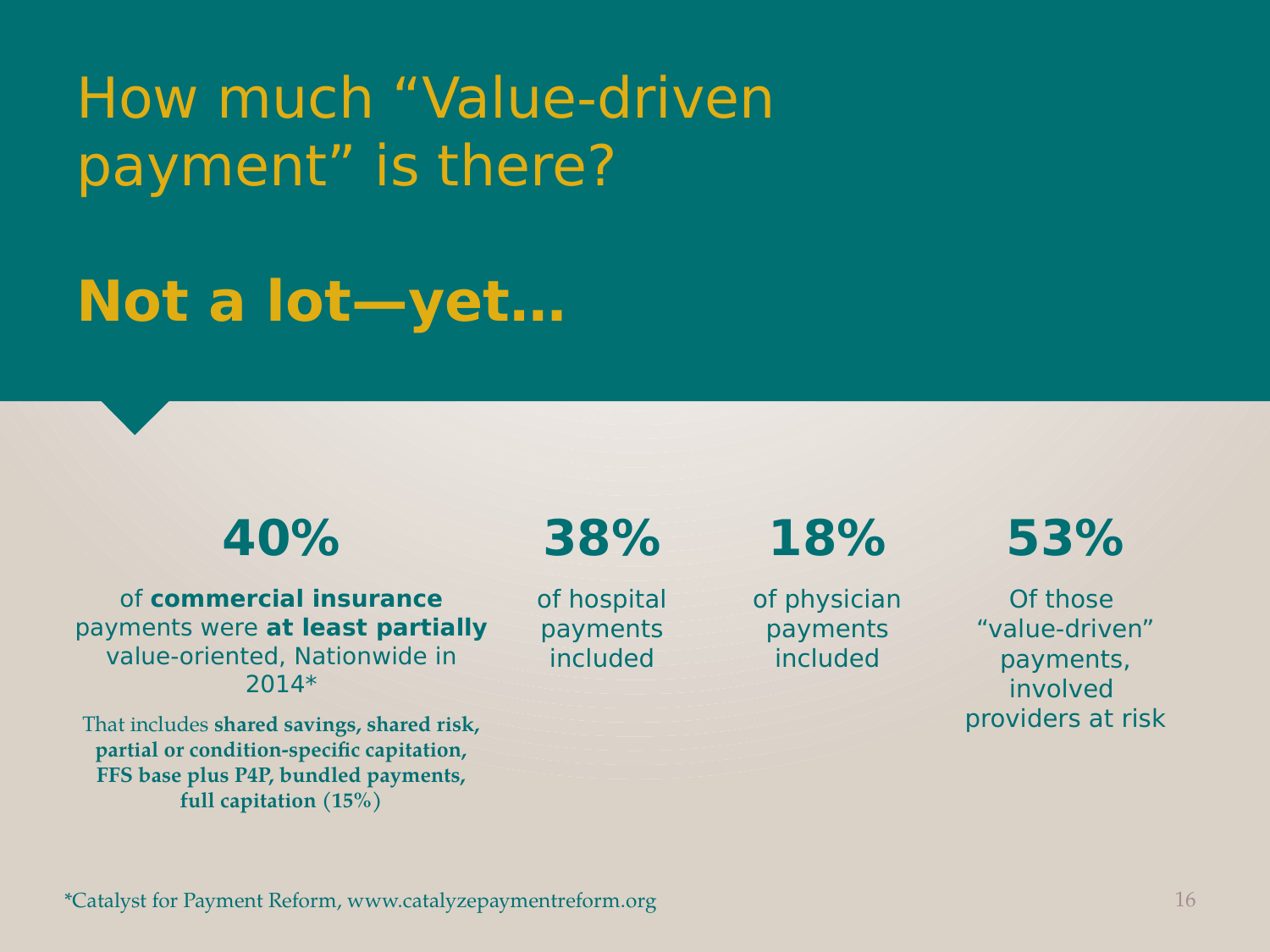

# How much “Value-driven payment” is there? Not a lot—yet…
40%
38%
18%
53%
Of those
“value-driven” payments, involved
providers at risk
of hospital payments included

of physician payments included

of commercial insurance payments were at least partially value-oriented, Nationwide in 2014*
That includes shared savings, shared risk, partial or condition-specific capitation, FFS base plus P4P, bundled payments, full capitation (15%)
16
*Catalyst for Payment Reform, www.catalyzepaymentreform.org